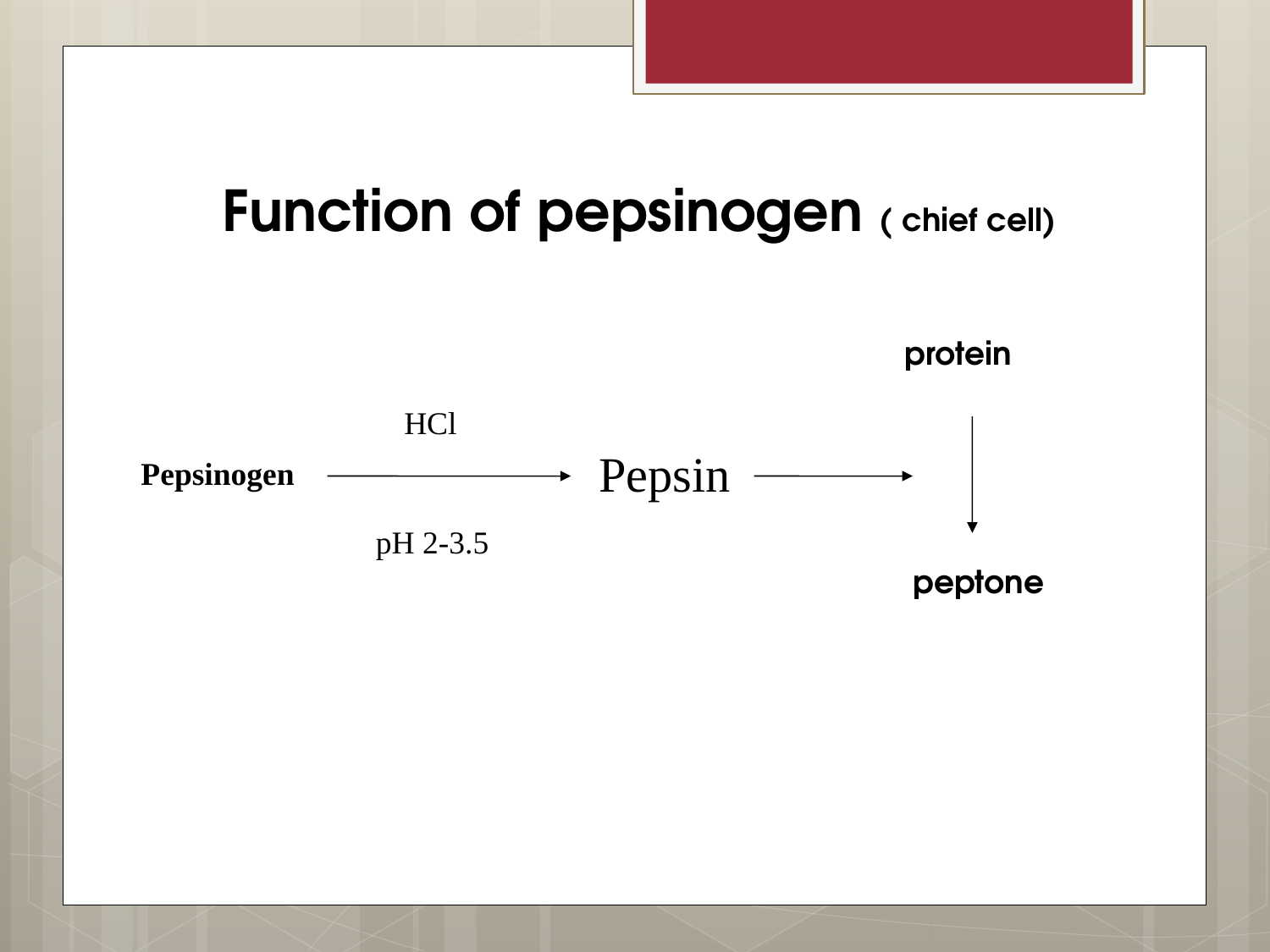

Function of pepsinogen ( chief cell)
protein
HCl

Pepsinogen

Pepsin

  pH 2-3.5
peptone